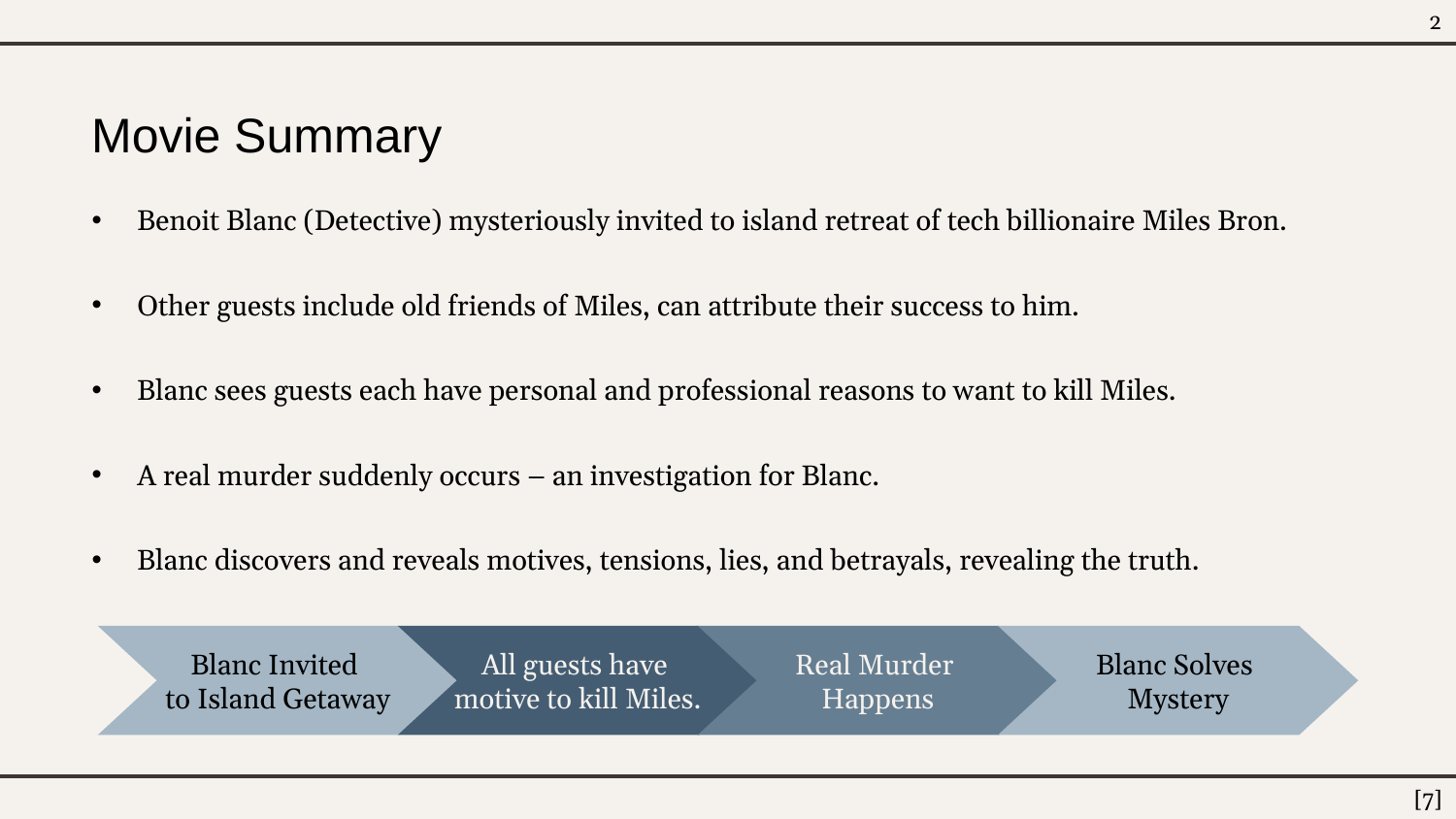

2
Movie Summary
Benoit Blanc (Detective) mysteriously invited to island retreat of tech billionaire Miles Bron.
Other guests include old friends of Miles, can attribute their success to him.
Blanc sees guests each have personal and professional reasons to want to kill Miles.
A real murder suddenly occurs – an investigation for Blanc.
Blanc discovers and reveals motives, tensions, lies, and betrayals, revealing the truth.
Blanc Invited
to Island Getaway
All guests have
motive to kill Miles.
Real Murder
Happens
Blanc Solves
Mystery
[7]